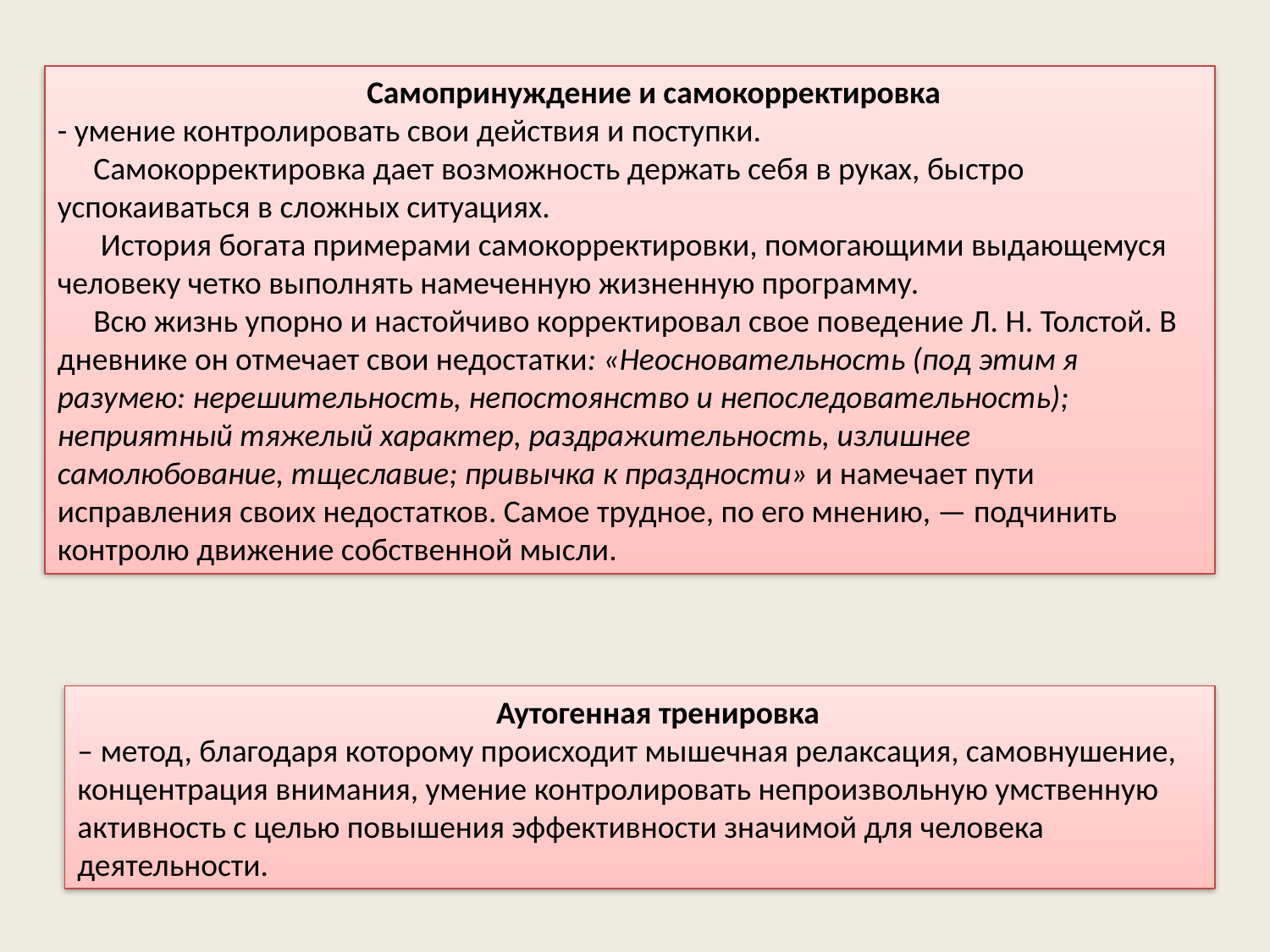

Самопринуждение и самокорректировка
- умение контролировать свои действия и поступки.
     Самокорректировка дает возможность держать себя в руках, быстро успокаиваться в сложных ситуациях.
      История богата примерами самокорректировки, помогающими выдающемуся человеку четко выполнять намеченную жизненную программу.
     Всю жизнь упорно и настойчиво корректировал свое поведение Л. Н. Толстой. В дневнике он отмечает свои недостатки: «Неосновательность (под этим я разумею: нерешительность, непостоянство и непоследовательность); неприятный тяжелый характер, раздражительность, излишнее самолюбование, тщеславие; привычка к праздности» и намечает пути исправления своих недостатков. Самое трудное, по его мнению, — подчинить контролю движение собственной мысли.
      Аутогенная тренировка
– метод, благодаря которому происходит мышечная релаксация, самовнушение, концентрация внимания, умение контролировать непроизвольную умственную активность с целью повышения эффективности значимой для человека деятельности.